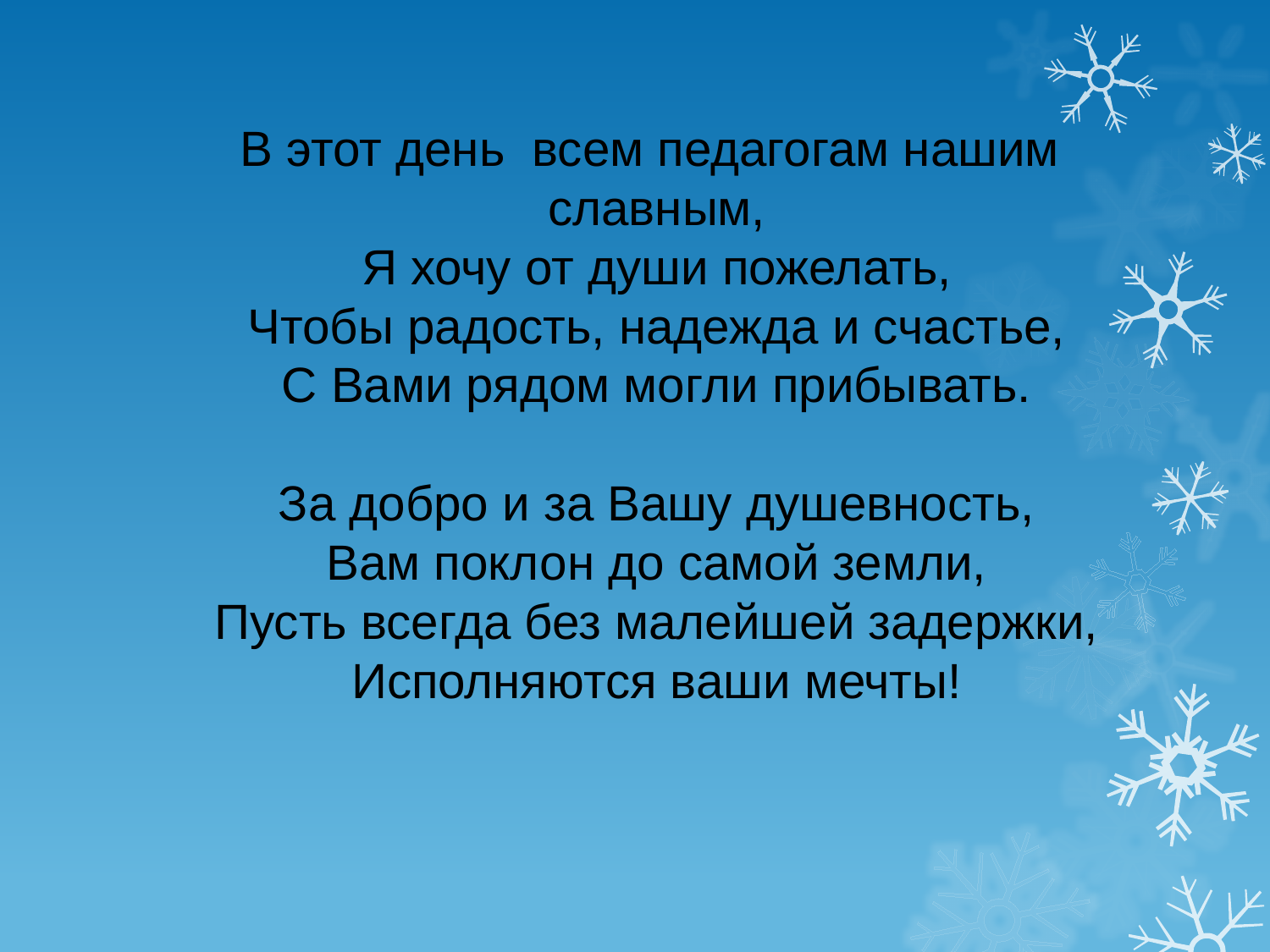

# В этот день  всем педагогам нашим  славным, Я хочу от души пожелать, Чтобы радость, надежда и счастье, С Вами рядом могли прибывать.   За добро и за Вашу душевность, Вам поклон до самой земли, Пусть всегда без малейшей задержки, Исполняются ваши мечты!